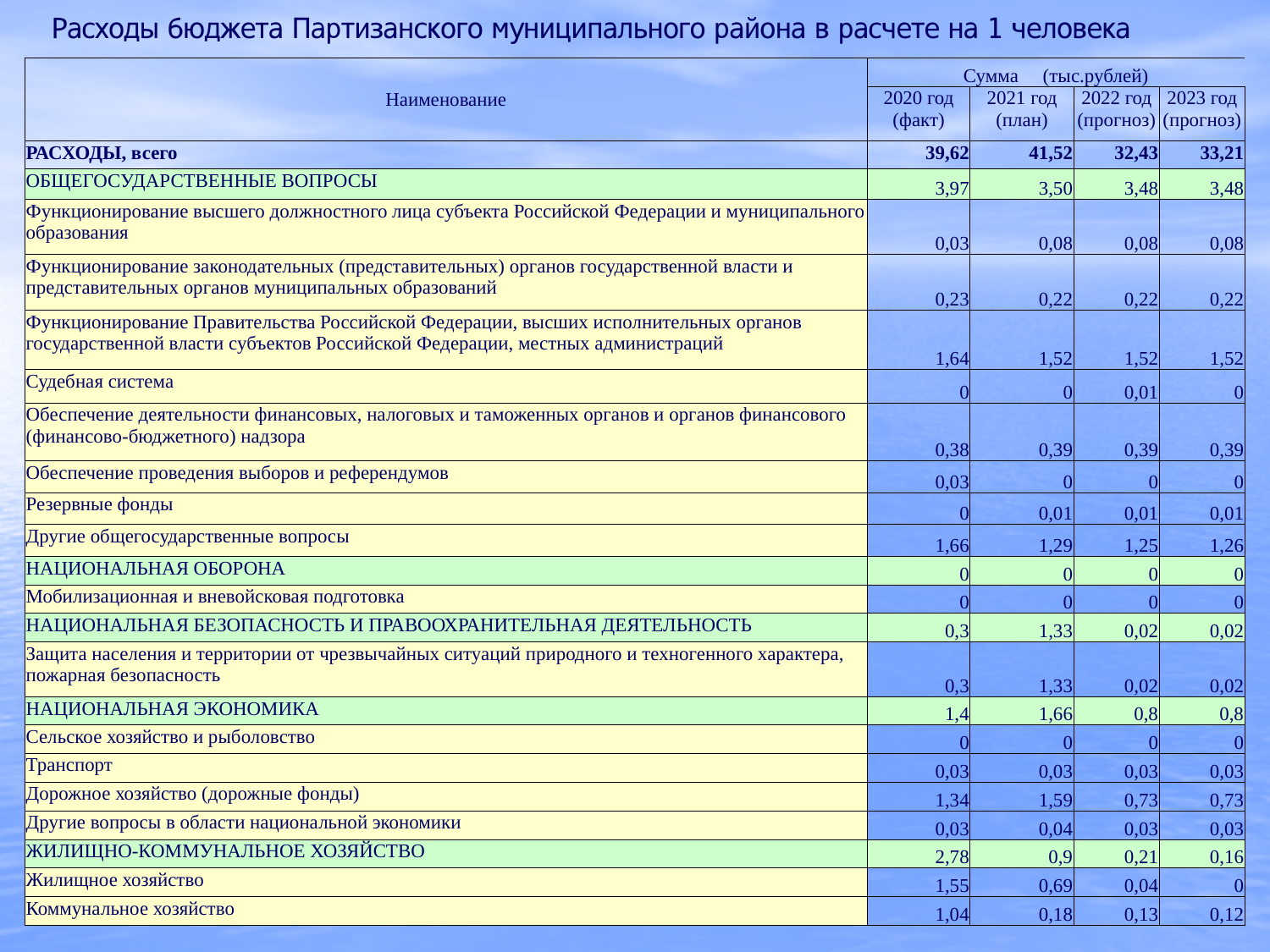

| Расходы бюджета Партизанского муниципального района в расчете на 1 человека |  |  |  |  |
| --- | --- | --- | --- | --- |
| Наименование | Сумма (тыс.рублей) |  |  |  |
|  | 2020 год (факт) | 2021 год (план) | 2022 год (прогноз) | 2023 год (прогноз) |
| РАСХОДЫ, всего | 39,62 | 41,52 | 32,43 | 33,21 |
| ОБЩЕГОСУДАРСТВЕННЫЕ ВОПРОСЫ | 3,97 | 3,50 | 3,48 | 3,48 |
| Функционирование высшего должностного лица субъекта Российской Федерации и муниципального образования | 0,03 | 0,08 | 0,08 | 0,08 |
| Функционирование законодательных (представительных) органов государственной власти и представительных органов муниципальных образований | 0,23 | 0,22 | 0,22 | 0,22 |
| Функционирование Правительства Российской Федерации, высших исполнительных органов государственной власти субъектов Российской Федерации, местных администраций | 1,64 | 1,52 | 1,52 | 1,52 |
| Судебная система | 0 | 0 | 0,01 | 0 |
| Обеспечение деятельности финансовых, налоговых и таможенных органов и органов финансового (финансово-бюджетного) надзора | 0,38 | 0,39 | 0,39 | 0,39 |
| Обеспечение проведения выборов и референдумов | 0,03 | 0 | 0 | 0 |
| Резервные фонды | 0 | 0,01 | 0,01 | 0,01 |
| Другие общегосударственные вопросы | 1,66 | 1,29 | 1,25 | 1,26 |
| НАЦИОНАЛЬНАЯ ОБОРОНА | 0 | 0 | 0 | 0 |
| Мобилизационная и вневойсковая подготовка | 0 | 0 | 0 | 0 |
| НАЦИОНАЛЬНАЯ БЕЗОПАСНОСТЬ И ПРАВООХРАНИТЕЛЬНАЯ ДЕЯТЕЛЬНОСТЬ | 0,3 | 1,33 | 0,02 | 0,02 |
| Защита населения и территории от чрезвычайных ситуаций природного и техногенного характера, пожарная безопасность | 0,3 | 1,33 | 0,02 | 0,02 |
| НАЦИОНАЛЬНАЯ ЭКОНОМИКА | 1,4 | 1,66 | 0,8 | 0,8 |
| Сельское хозяйство и рыболовство | 0 | 0 | 0 | 0 |
| Транспорт | 0,03 | 0,03 | 0,03 | 0,03 |
| Дорожное хозяйство (дорожные фонды) | 1,34 | 1,59 | 0,73 | 0,73 |
| Другие вопросы в области национальной экономики | 0,03 | 0,04 | 0,03 | 0,03 |
| ЖИЛИЩНО-КОММУНАЛЬНОЕ ХОЗЯЙСТВО | 2,78 | 0,9 | 0,21 | 0,16 |
| Жилищное хозяйство | 1,55 | 0,69 | 0,04 | 0 |
| Коммунальное хозяйство | 1,04 | 0,18 | 0,13 | 0,12 |